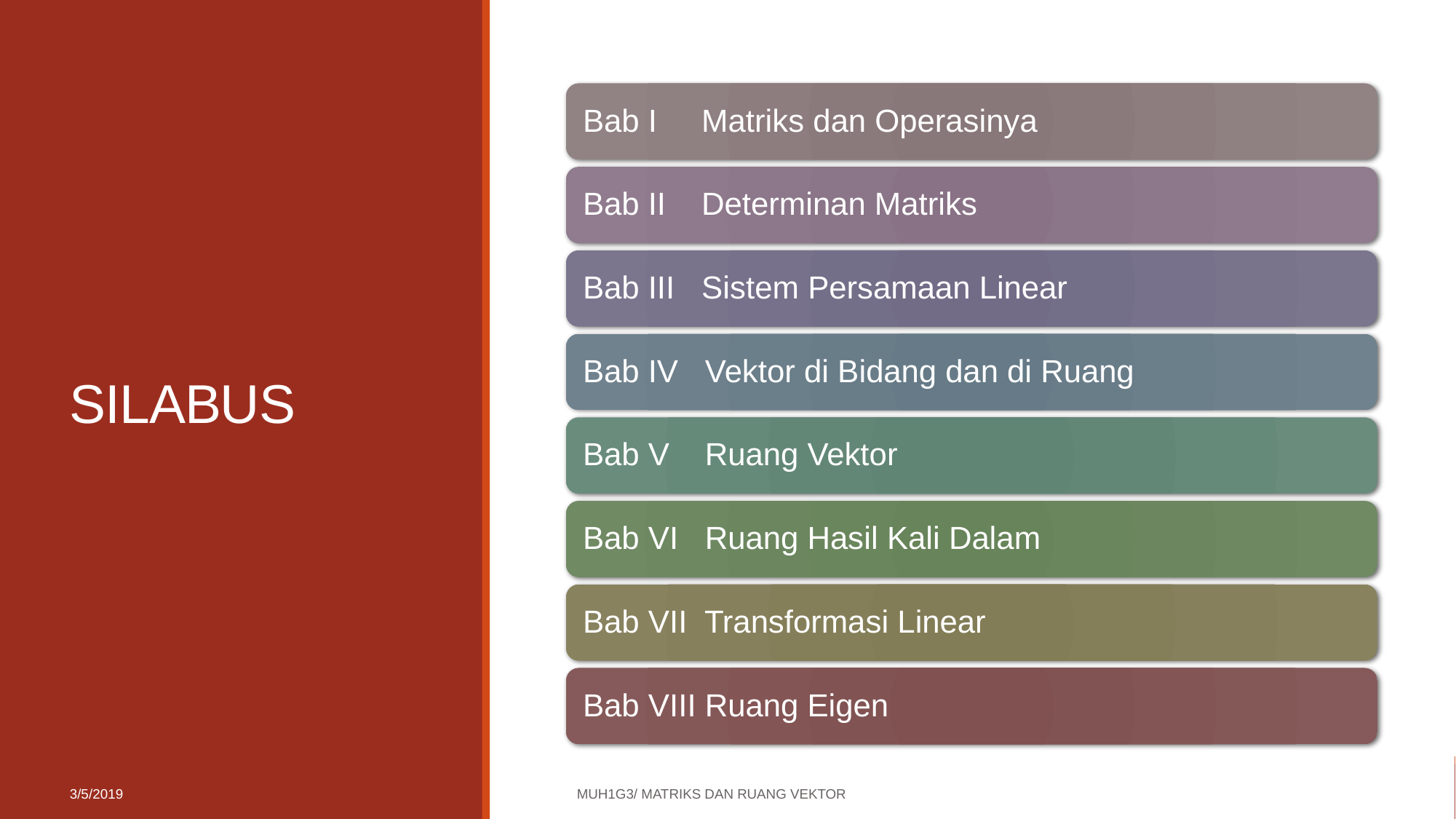

# SILABUS
Bab I     Matriks dan Operasinya
Bab II    Determinan Matriks
Bab III   Sistem Persamaan Linear
Bab IV   Vektor di Bidang dan di Ruang
Bab V    Ruang Vektor
Bab VI   Ruang Hasil Kali Dalam
Bab VII  Transformasi Linear
Bab VIII Ruang Eigen
3/5/2019
MUH1G3/ MATRIKS DAN RUANG VEKTOR